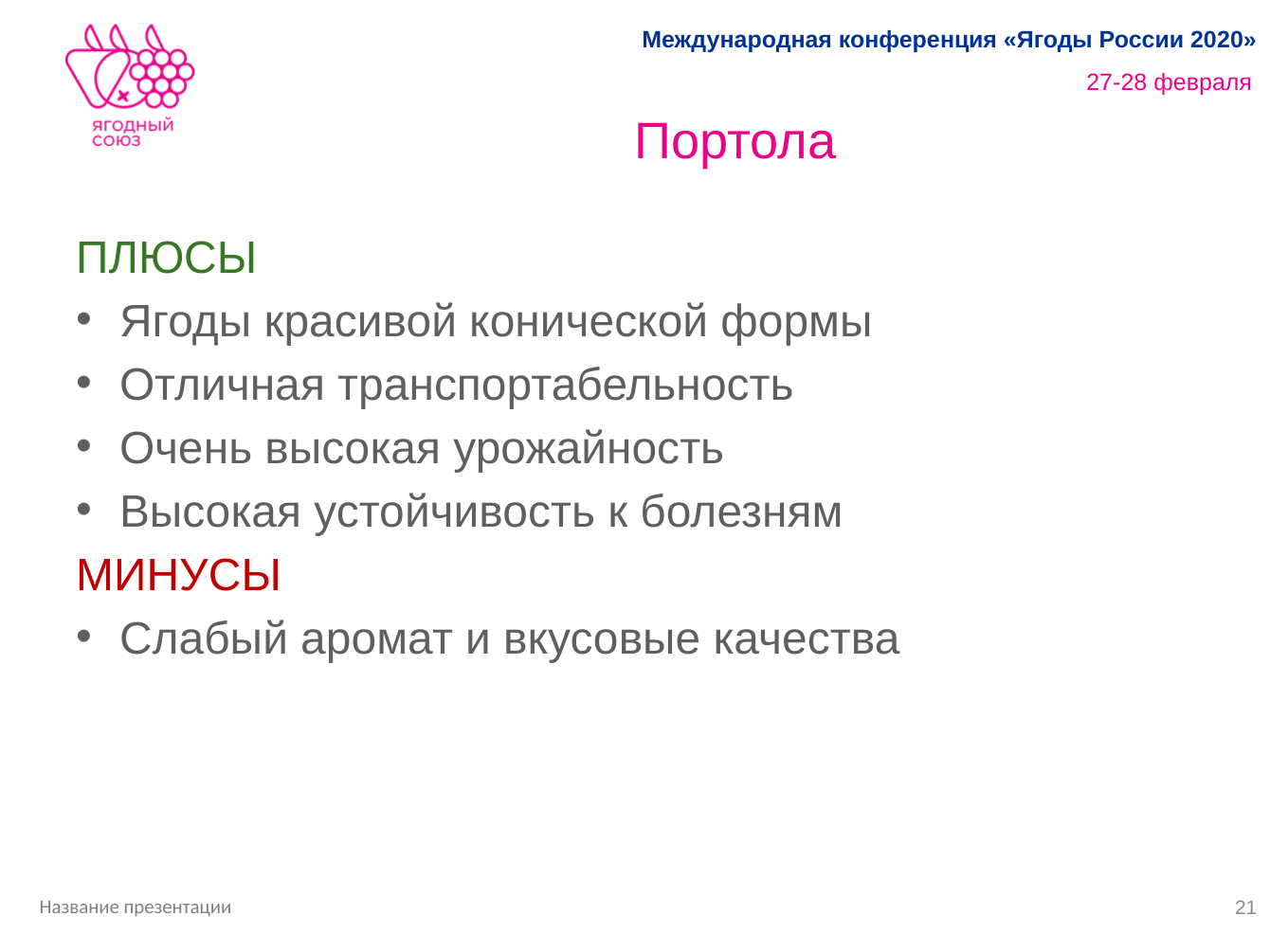

# Портола
ПЛЮСЫ
Ягоды красивой конической формы
Отличная транспортабельность
Очень высокая урожайность
Высокая устойчивость к болезням
МИНУСЫ
Слабый аромат и вкусовые качества

21
Название презентации